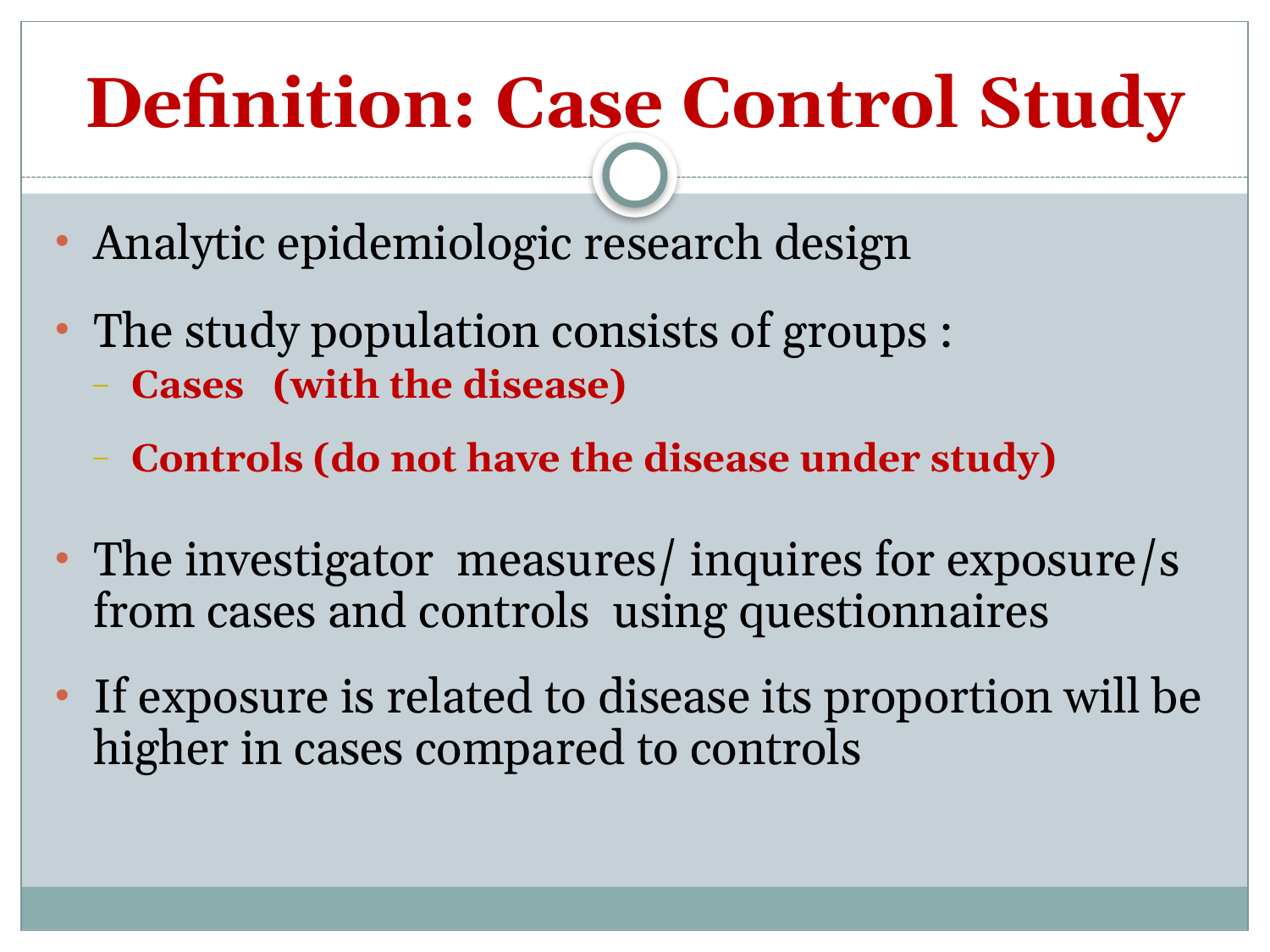

# Definition: Case Control Study
Analytic epidemiologic research design

The study population consists of groups :
Cases   (with the disease)

Controls (do not have the disease under study)

The investigator  measures/ inquires for exposure/s from cases and controls  using questionnaires

If exposure is related to disease its proportion will be higher in cases compared to controls